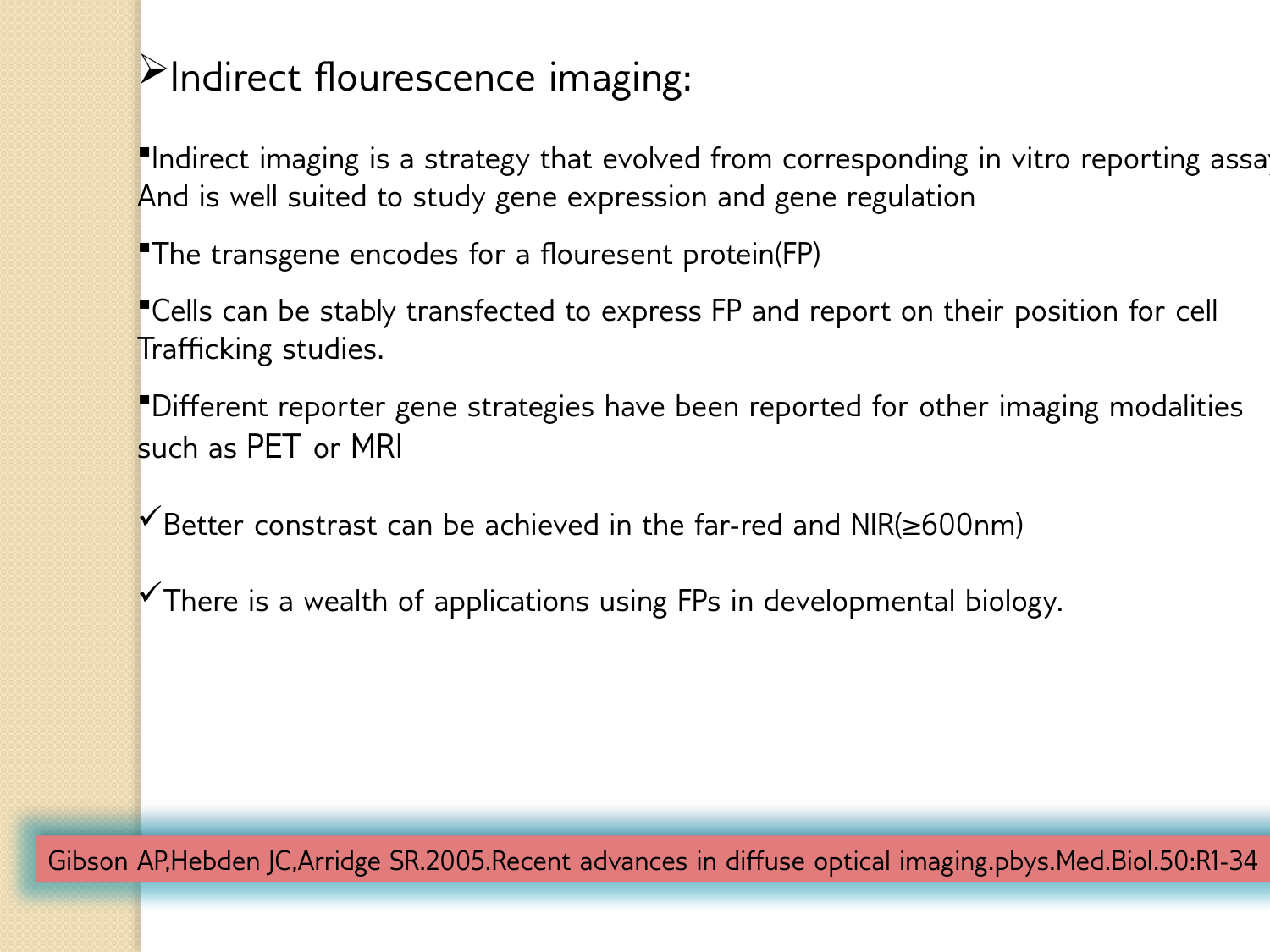

Indirect flourescence imaging:
Indirect imaging is a strategy that evolved from corresponding in vitro reporting assays
And is well suited to study gene expression and gene regulation
The transgene encodes for a flouresent protein(FP)
Cells can be stably transfected to express FP and report on their position for cell
Trafficking studies.
Different reporter gene strategies have been reported for other imaging modalities
such as PET or MRI
Better constrast can be achieved in the far-red and NIR(≥600nm)
There is a wealth of applications using FPs in developmental biology.
Gibson AP,Hebden JC,Arridge SR.2005.Recent advances in diffuse optical imaging.pbys.Med.Biol.50:R1-34